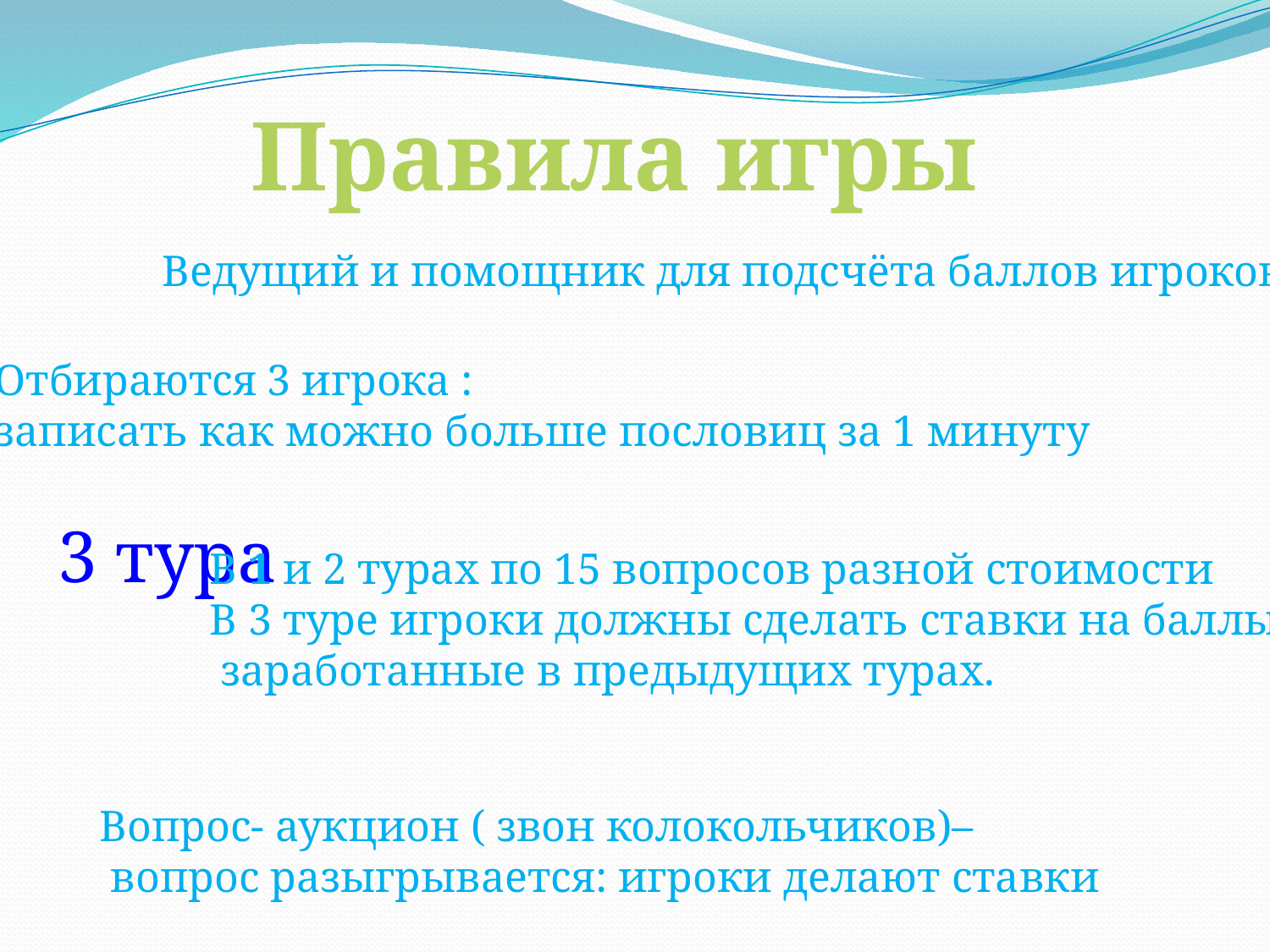

Правила игры
Ведущий и помощник для подсчёта баллов игроков
Отбираются 3 игрока :
записать как можно больше пословиц за 1 минуту
3 тура
В 1 и 2 турах по 15 вопросов разной стоимости
В 3 туре игроки должны сделать ставки на баллы,
 заработанные в предыдущих турах.
Вопрос- аукцион ( звон колокольчиков)–
 вопрос разыгрывается: игроки делают ставки